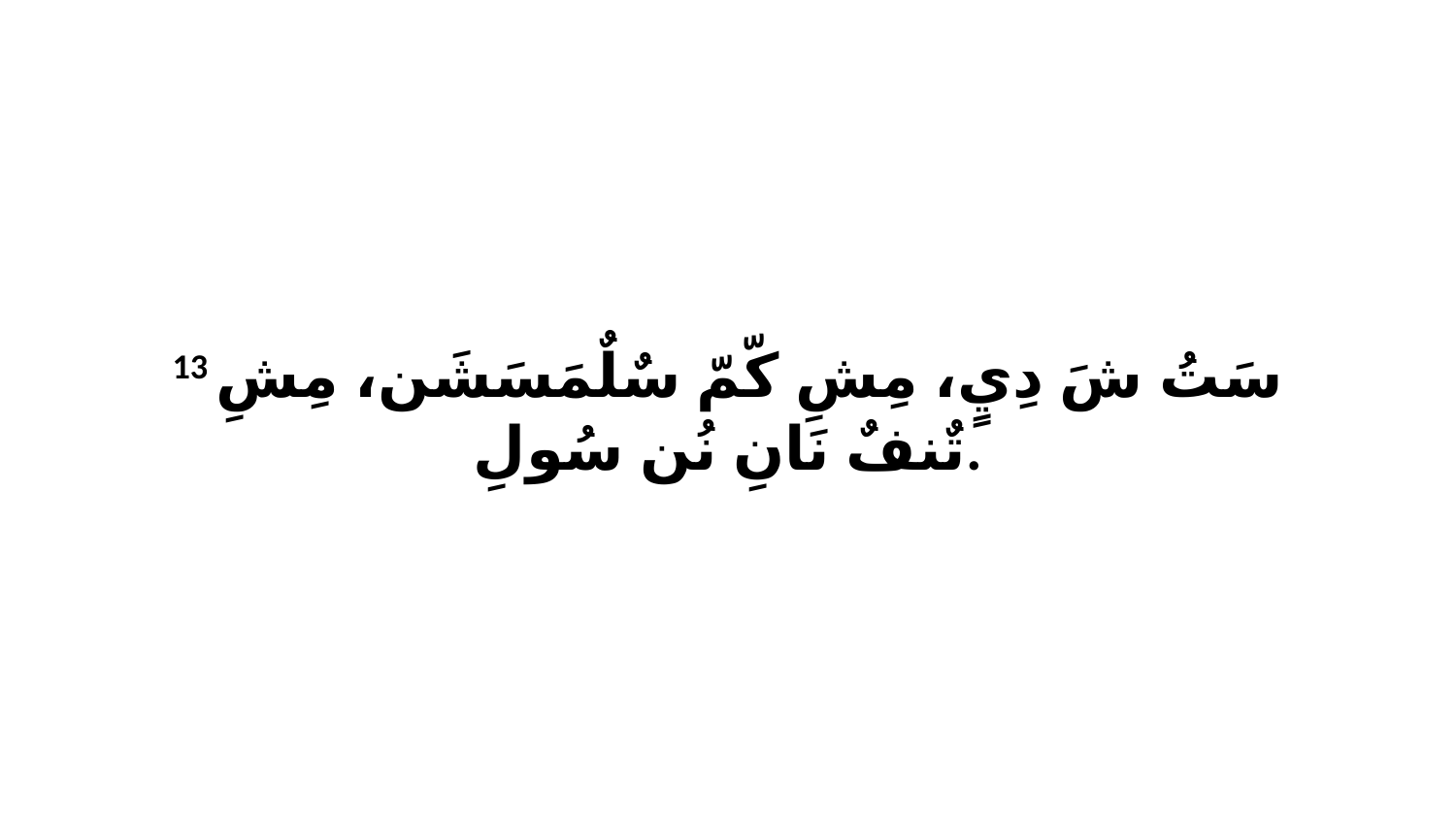

13 سَتُ شَ دِيٍ، مِشِ كّمّ سٌلٌمَسَشَن، مِشِ تٌنفٌ نَانِ نُن سُولِ.